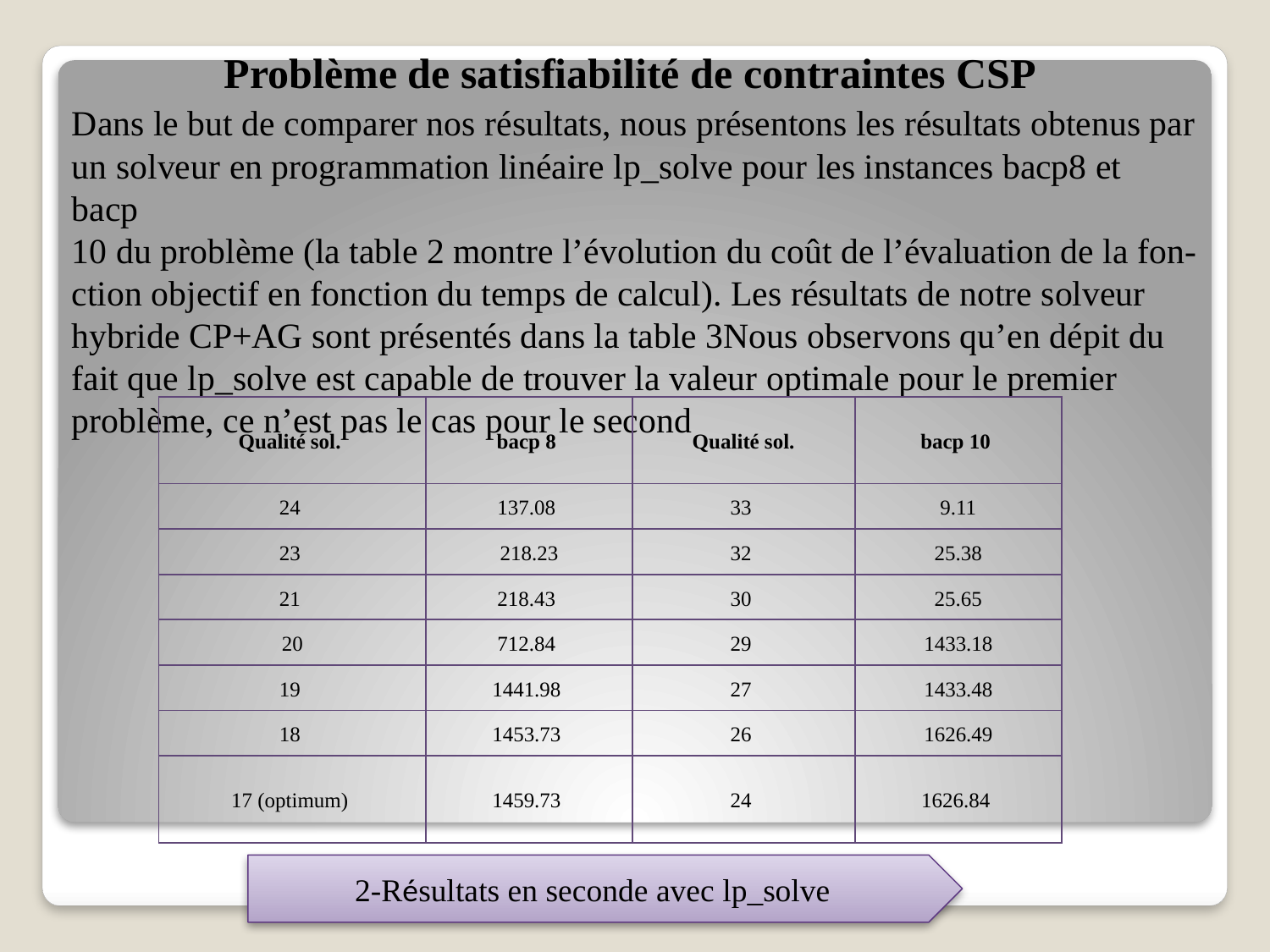

Problème de satisfiabilité de contraintes CSP
Dans le but de comparer nos résultats, nous présentons les résultats obtenus par
un solveur en programmation linéaire lp_solve pour les instances bacp8 et bacp
10 du problème (la table 2 montre l’évolution du coût de l’évaluation de la fon-ction objectif en fonction du temps de calcul). Les résultats de notre solveur
hybride CP+AG sont présentés dans la table 3Nous observons qu’en dépit du
fait que lp_solve est capable de trouver la valeur optimale pour le premier problème, ce n’est pas le cas pour le second
| Qualité sol. | bacp 8 | Qualité sol. | bacp 10 |
| --- | --- | --- | --- |
| 24 | 137.08 | 33 | 9.11 |
| 23 | 218.23 | 32 | 25.38 |
| 21 | 218.43 | 30 | 25.65 |
| 20 | 712.84 | 29 | 1433.18 |
| 19 | 1441.98 | 27 | 1433.48 |
| 18 | 1453.73 | 26 | 1626.49 |
| 17 (optimum) | 1459.73 | 24 | 1626.84 |
2-Résultats en seconde avec lp_solve